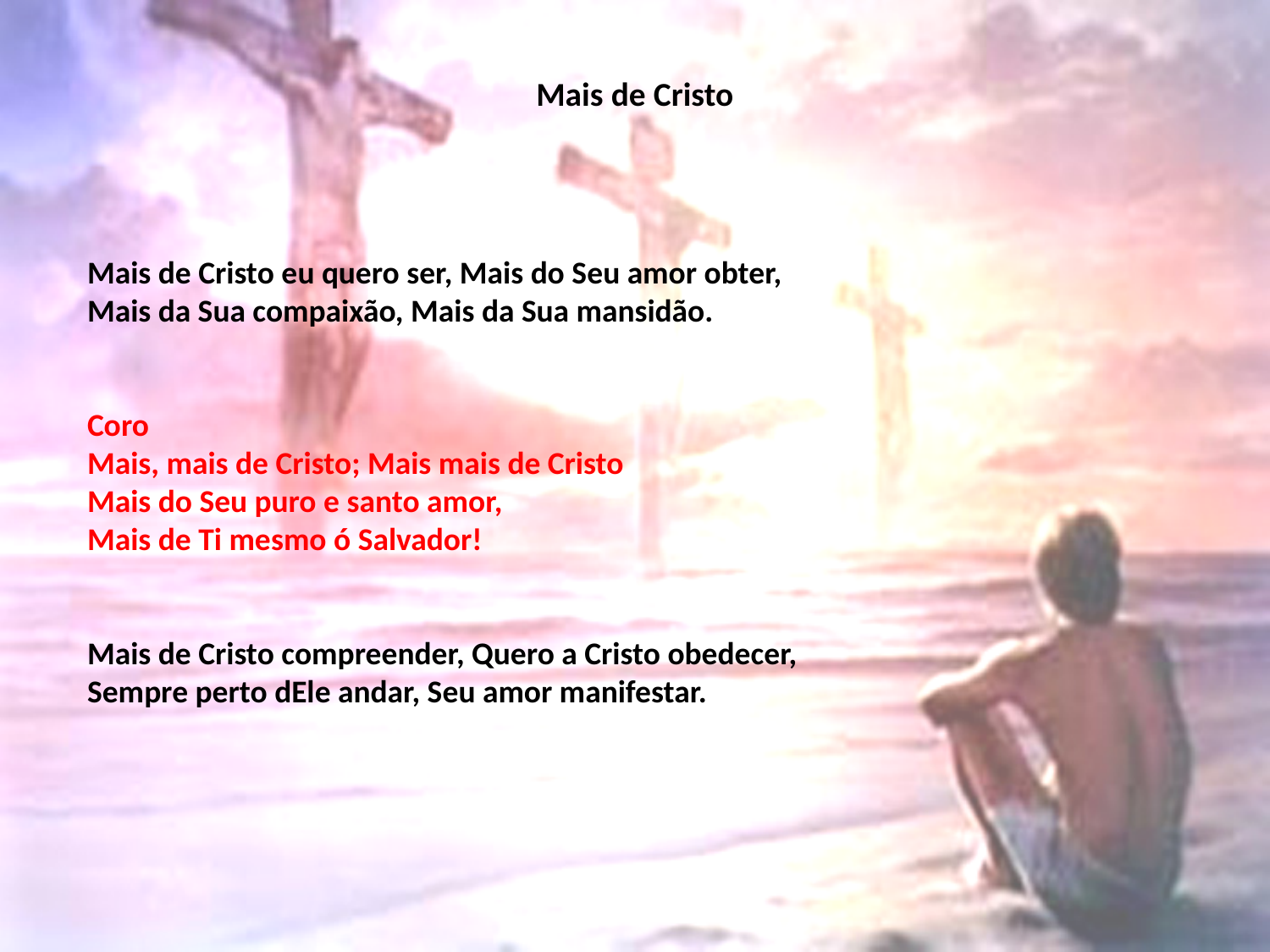

# Mais de Cristo
Mais de Cristo eu quero ser, Mais do Seu amor obter,
Mais da Sua compaixão, Mais da Sua mansidão.

Coro
Mais, mais de Cristo; Mais mais de Cristo
Mais do Seu puro e santo amor,
Mais de Ti mesmo ó Salvador!

Mais de Cristo compreender, Quero a Cristo obedecer,
Sempre perto dEle andar, Seu amor manifestar.